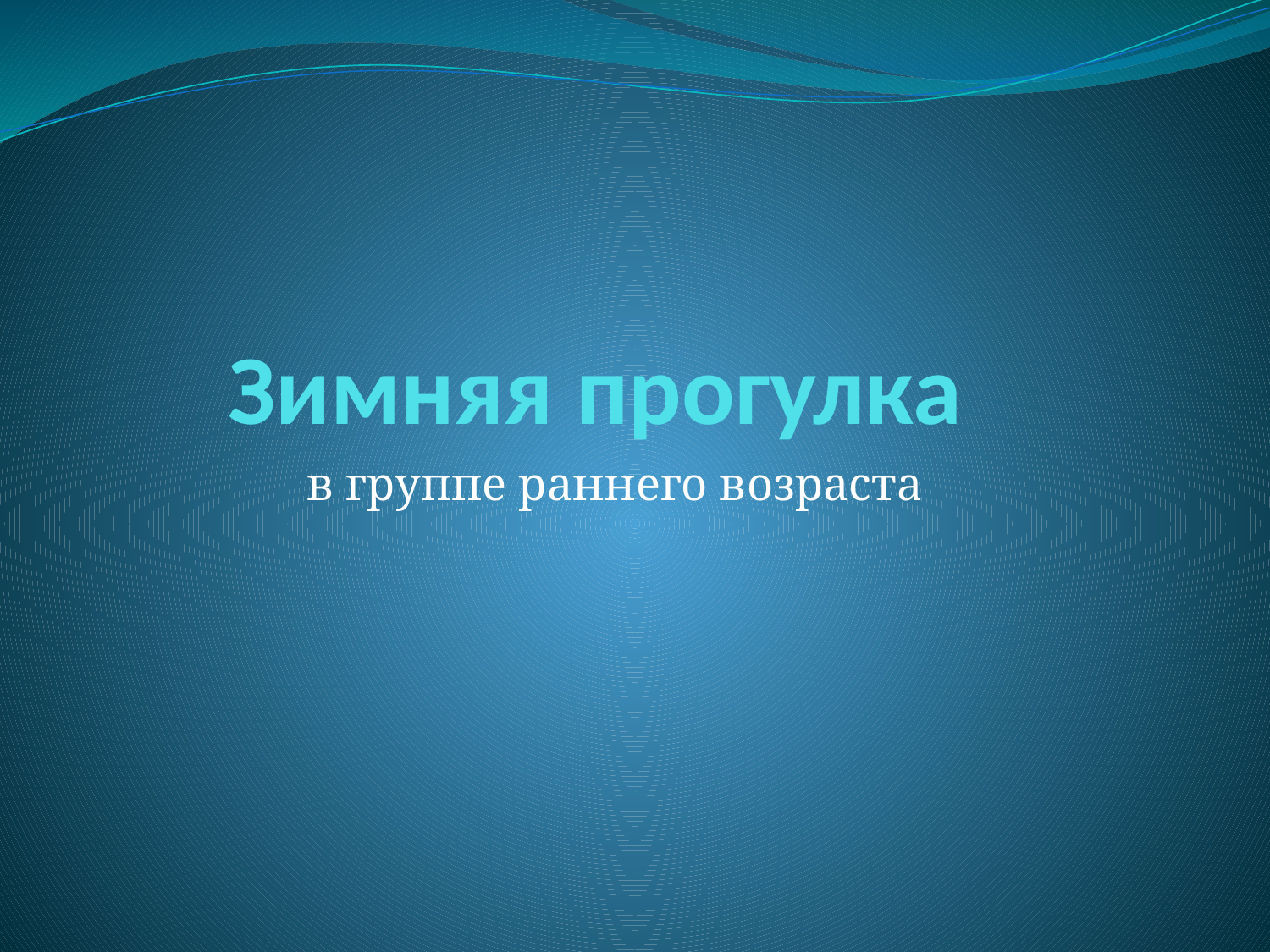

# Зимняя прогулка
в группе раннего возраста